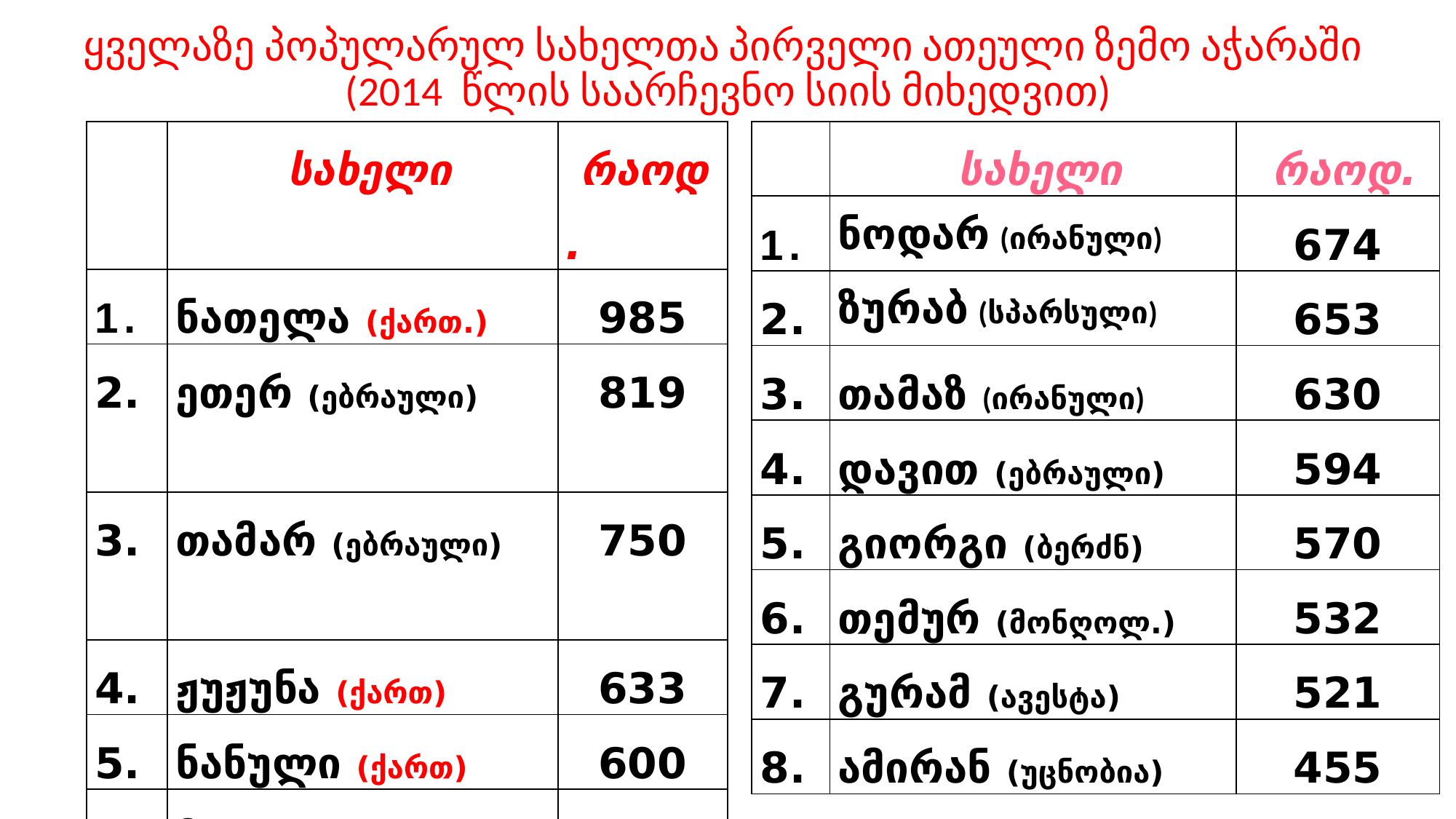

# ყველაზე პოპულარულ სახელთა პირველი ათეული ზემო აჭარაში (2014  წლის საარჩევნო სიის მიხედვით)
|  | სახელი | რაოდ. |
| --- | --- | --- |
|  | ნათელა (ქართ.) | 985 |
| 2. | ეთერ (ებრაული) | 819 |
| 3. | თამარ (ებრაული) | 750 |
| 4. | ჟუჟუნა (ქართ) | 633 |
| 5. | ნანული (ქართ) | 600 |
| 6. | მაყვალა (ქართ) | 566 |
| 7. | მერი (ებრ-ინგლ) | 530 |
| 8. | შუშანა (ებრ-სომხ) | 405 |
|  | სახელი | რაოდ. |
| --- | --- | --- |
|  | ნოდარ (ირანული) | 674 |
| 2. | ზურაბ (სპარსული) | 653 |
| 3. | თამაზ (ირანული) | 630 |
| 4. | დავით (ებრაული) | 594 |
| 5. | გიორგი (ბერძნ) | 570 |
| 6. | თემურ (მონღოლ.) | 532 |
| 7. | გურამ (ავესტა) | 521 |
| 8. | ამირან (უცნობია) | 455 |